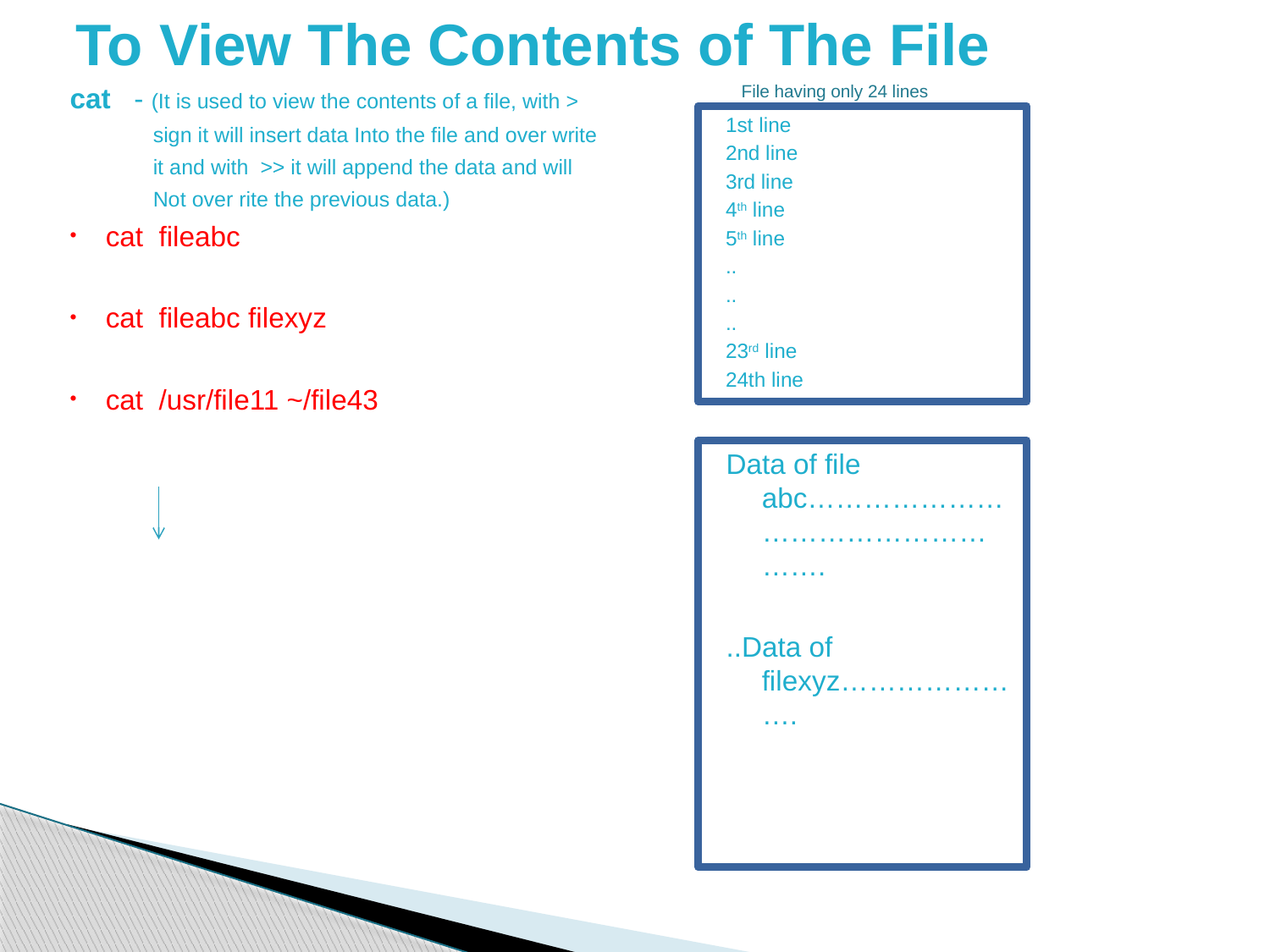

# To View The Contents of The File
File having only 24 lines
cat   - (It is used to view the contents of a file, with >
              sign it will insert data Into the file and over write
              it and with  >> it will append the data and will
              Not over rite the previous data.)
cat  fileabc

cat  fileabc filexyz

cat  /usr/file11 ~/file43

1st line
2nd line
3rd line
4th line
5th line
..
..
..
23rd line
24th line

Data of file abc…………………………………………….

..Data of filexyz………………….